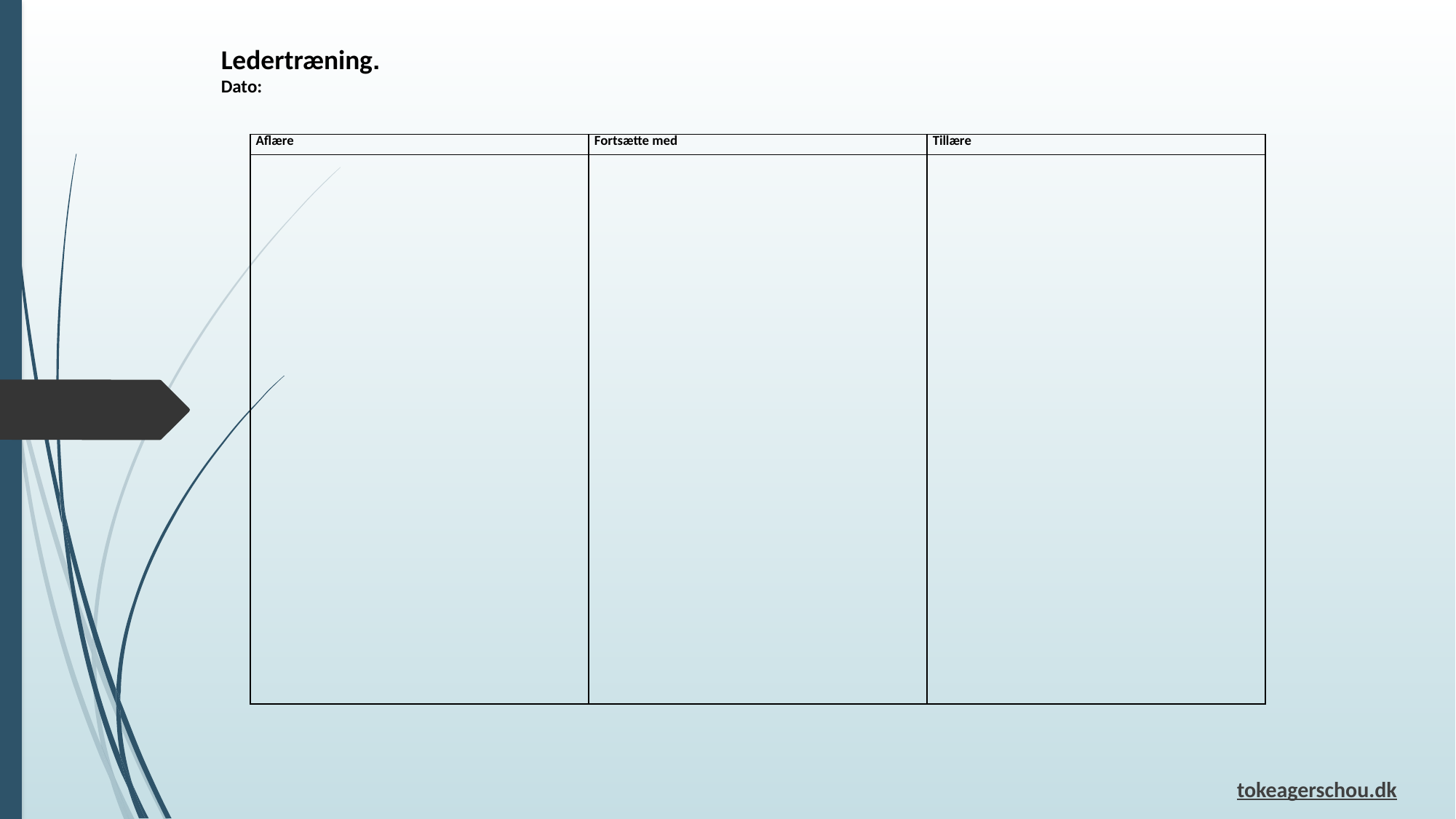

Ledertræning.
Dato:
| Aflære | Fortsætte med | Tillære |
| --- | --- | --- |
|  |  |  |

tokeagerschou.dk